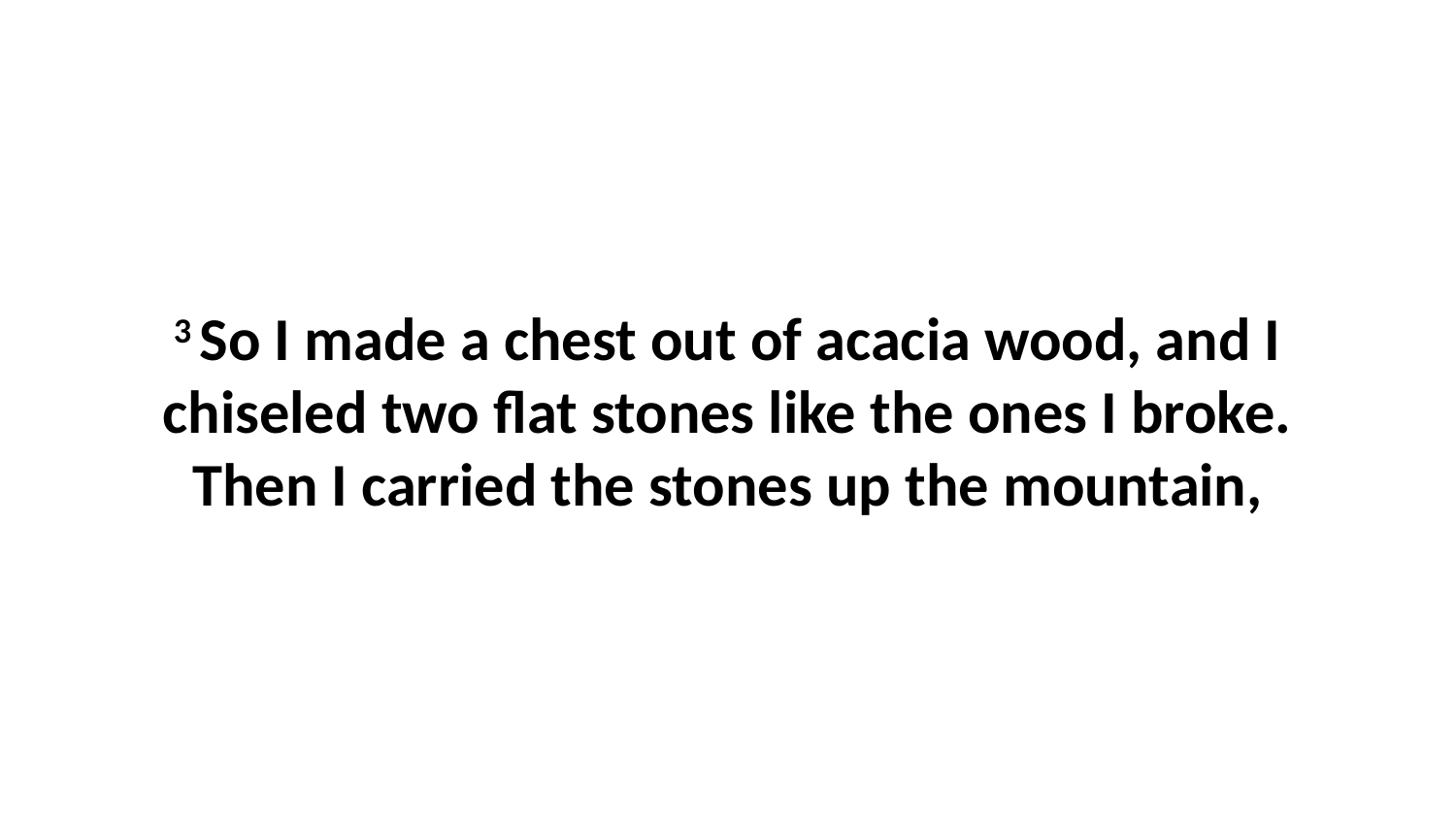

3 So I made a chest out of acacia wood, and I chiseled two flat stones like the ones I broke. Then I carried the stones up the mountain,